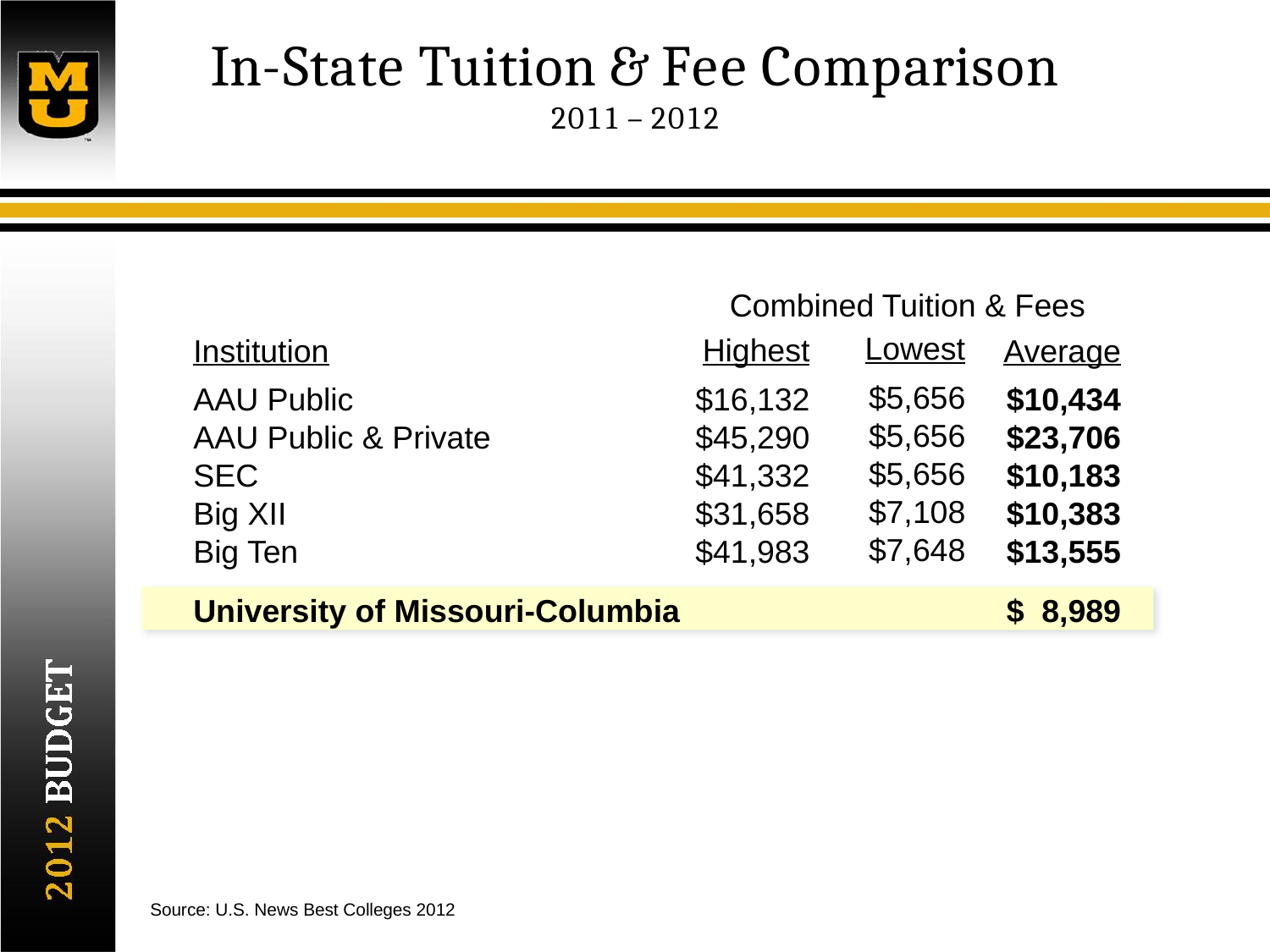

# In-State Tuition & Fee Comparison 2011 – 2012
Combined Tuition & Fees

Lowest
$5,656
$5,656
$5,656
$7,108
$7,648

Highest
$16,132
$45,290
$41,332
$31,658
$41,983

Average
$10,434
$23,706
$10,183
$10,383
$13,555
$  8,989

Institution
AAU Public
AAU Public & Private
SEC
Big XII
Big Ten
University of Missouri-Columbia

Source: U.S. News Best Colleges 2012